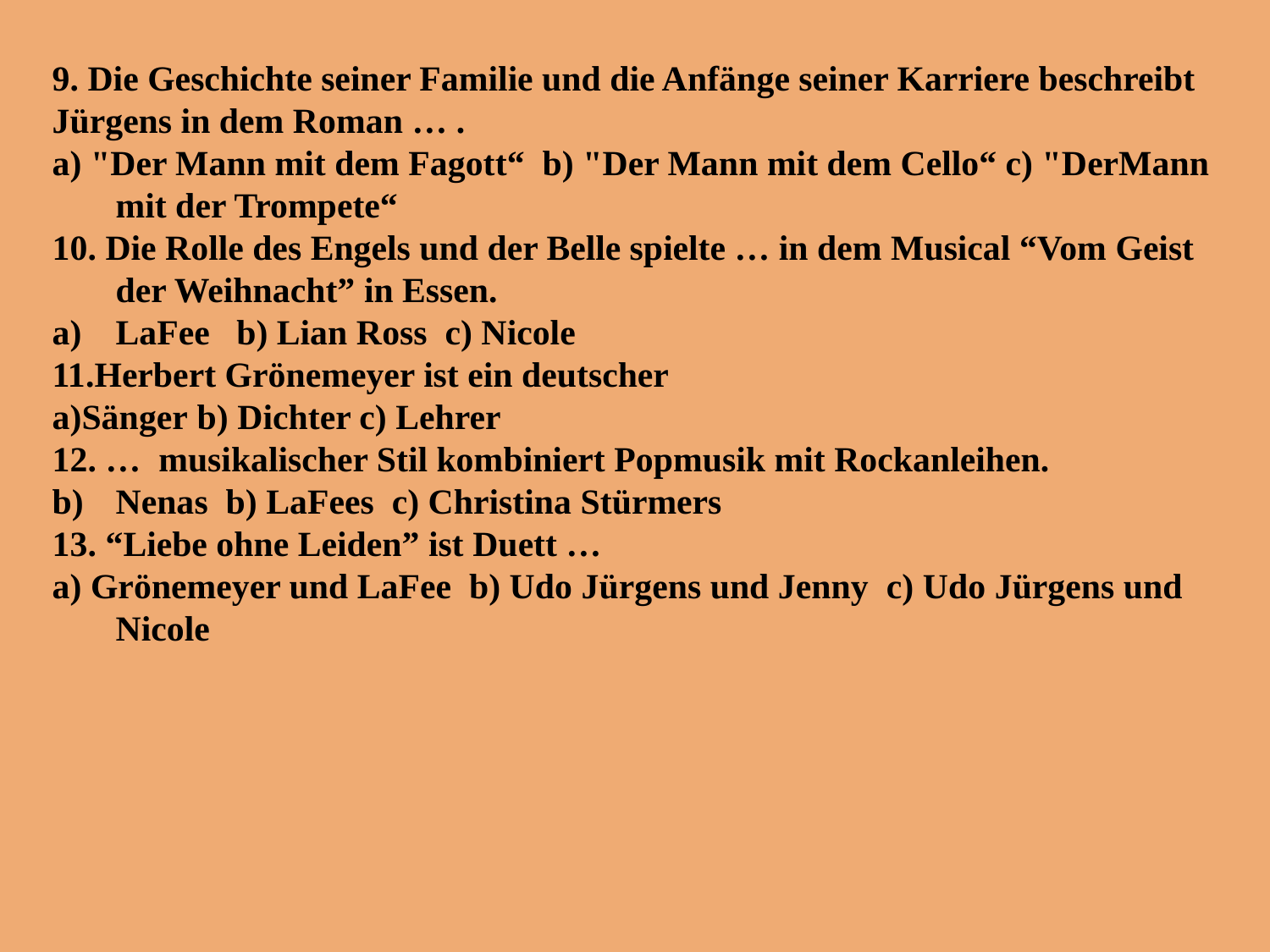

9. Die Geschichte seiner Familie und die Anfänge seiner Karriere beschreibt Jürgens in dem Roman … .
a) "Der Mann mit dem Fagott“  b) "Der Mann mit dem Cello“ c) "DerMann mit der Trompete“
10. Die Rolle des Engels und der Belle spielte … in dem Musical “Vom Geist der Weihnacht” in Essen.
LaFee   b) Lian Ross  c) Nicole
11.Herbert Grönemeyer ist ein deutscher
a)Sänger b) Dichter c) Lehrer
12. …  musikalischer Stil kombiniert Popmusik mit Rockanleihen.
Nenas  b) LaFees  c) Christina Stürmers
13. “Liebe ohne Leiden” ist Duett …
a) Grönemeyer und LaFee  b) Udo Jürgens und Jenny  c) Udo Jürgens und Nicole